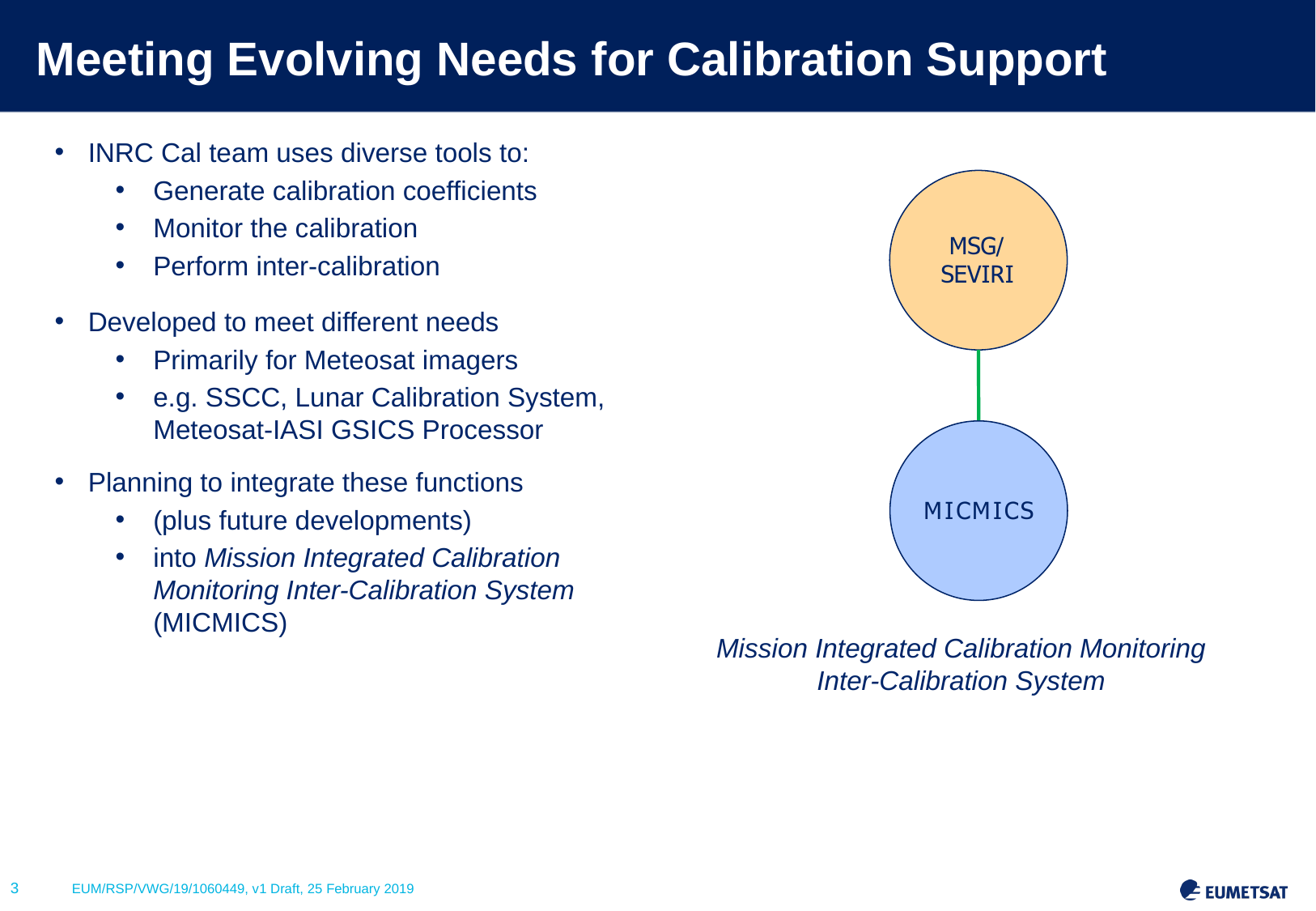

# Meeting Evolving Needs for Calibration Support
INRC Cal team uses diverse tools to:
Generate calibration coefficients
Monitor the calibration
Perform inter-calibration

Developed to meet different needs
Primarily for Meteosat imagers
e.g. SSCC, Lunar Calibration System, Meteosat-IASI GSICS Processor
Planning to integrate these functions
(plus future developments)
into Mission Integrated Calibration Monitoring Inter-Calibration System (MICMICS)

MSG/ SEVIRI

MICMICS
MICMICS
Mission Integrated Calibration Monitoring Inter-Calibration System